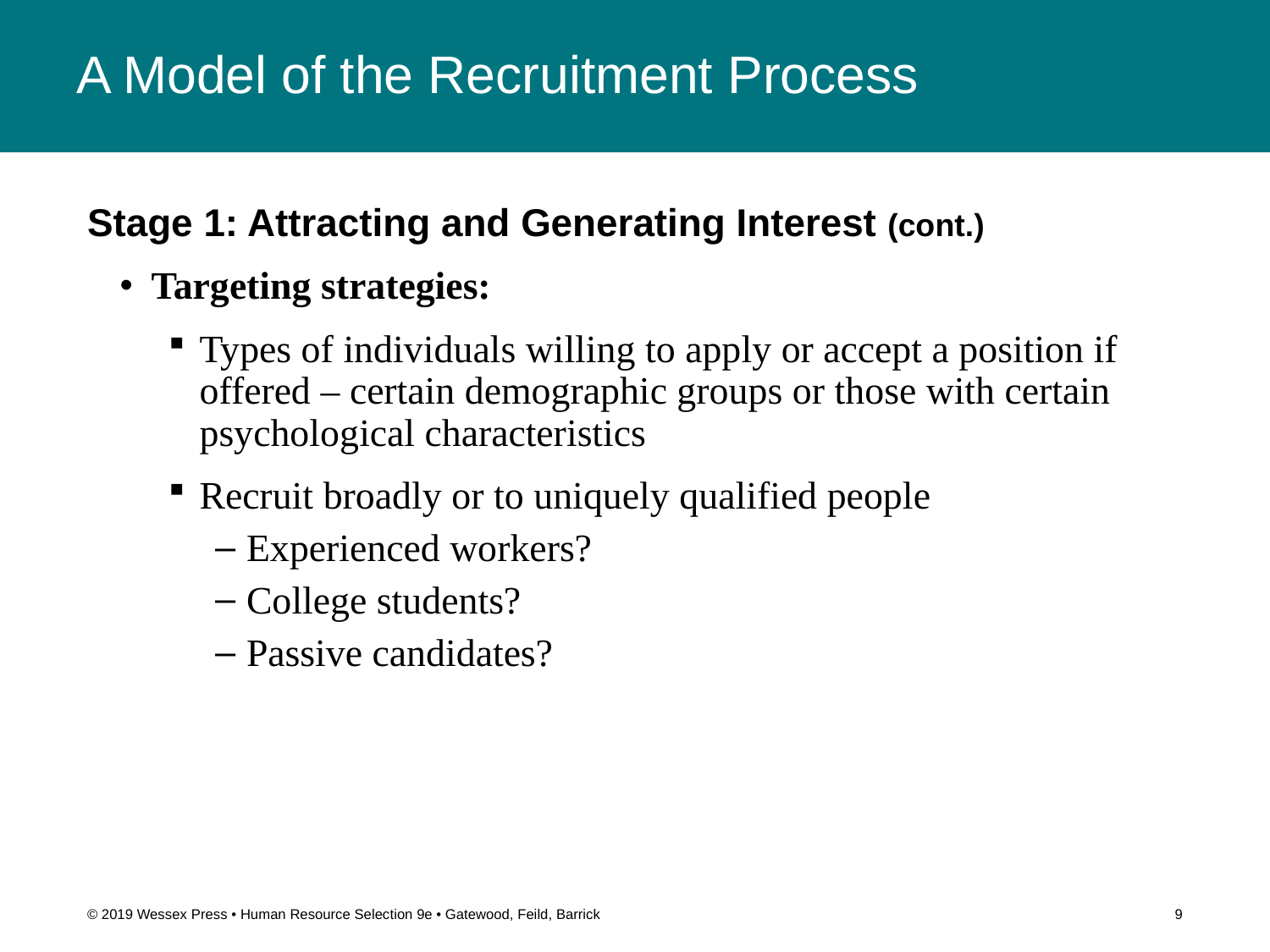

# A Model of the Recruitment Process
Stage 1: Attracting and Generating Interest (cont.)
Targeting strategies:
Types of individuals willing to apply or accept a position if offered – certain demographic groups or those with certain psychological characteristics
Recruit broadly or to uniquely qualified people
Experienced workers?
College students?
Passive candidates?
© 2019 Wessex Press • Human Resource Selection 9e • Gatewood, Feild, Barrick
9